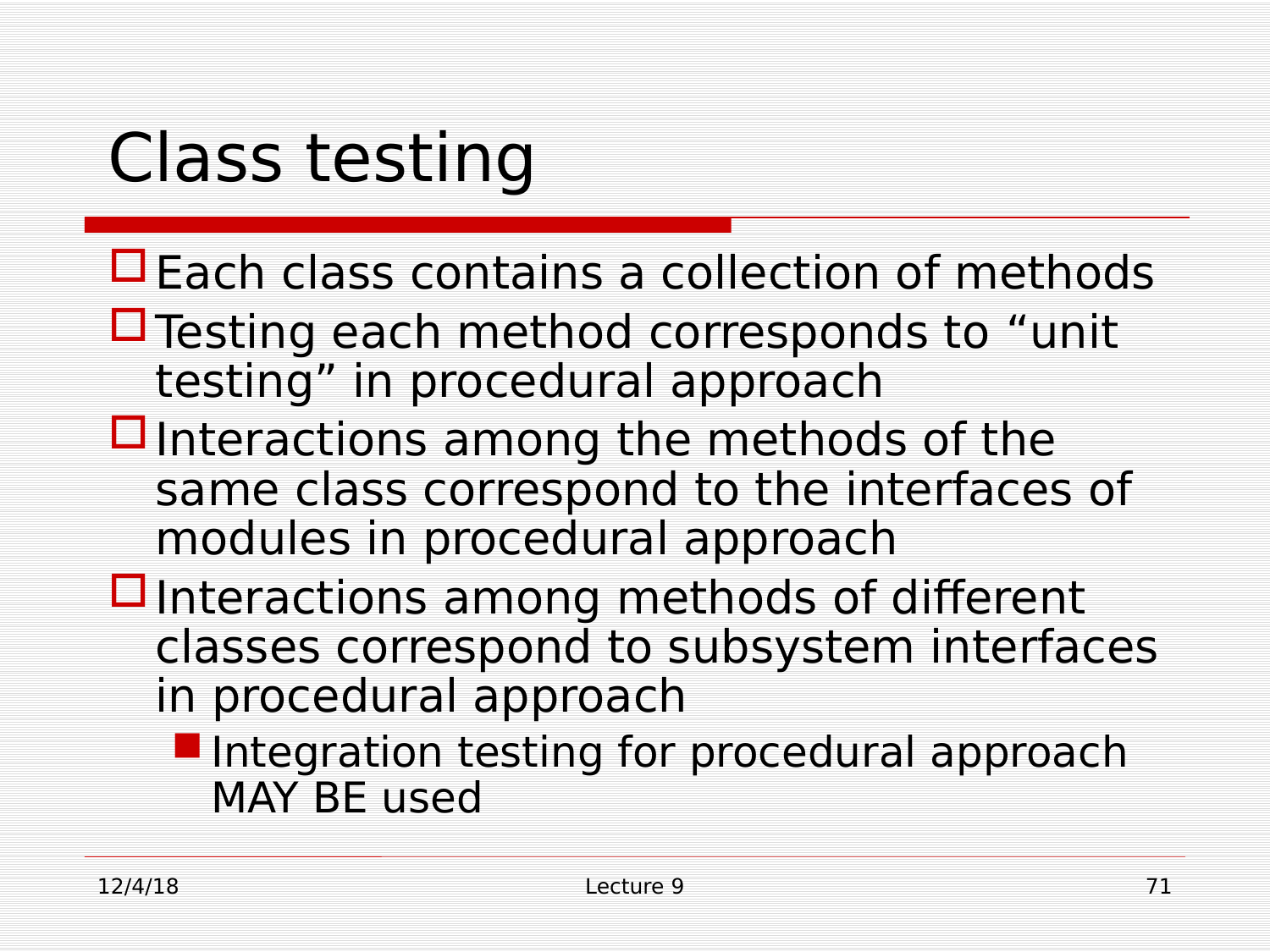

# Class testing
Each class contains a collection of methods
Testing each method corresponds to “unit testing” in procedural approach
Interactions among the methods of the same class correspond to the interfaces of modules in procedural approach
Interactions among methods of different classes correspond to subsystem interfaces in procedural approach
Integration testing for procedural approach MAY BE used
12/4/18
Lecture 9
71